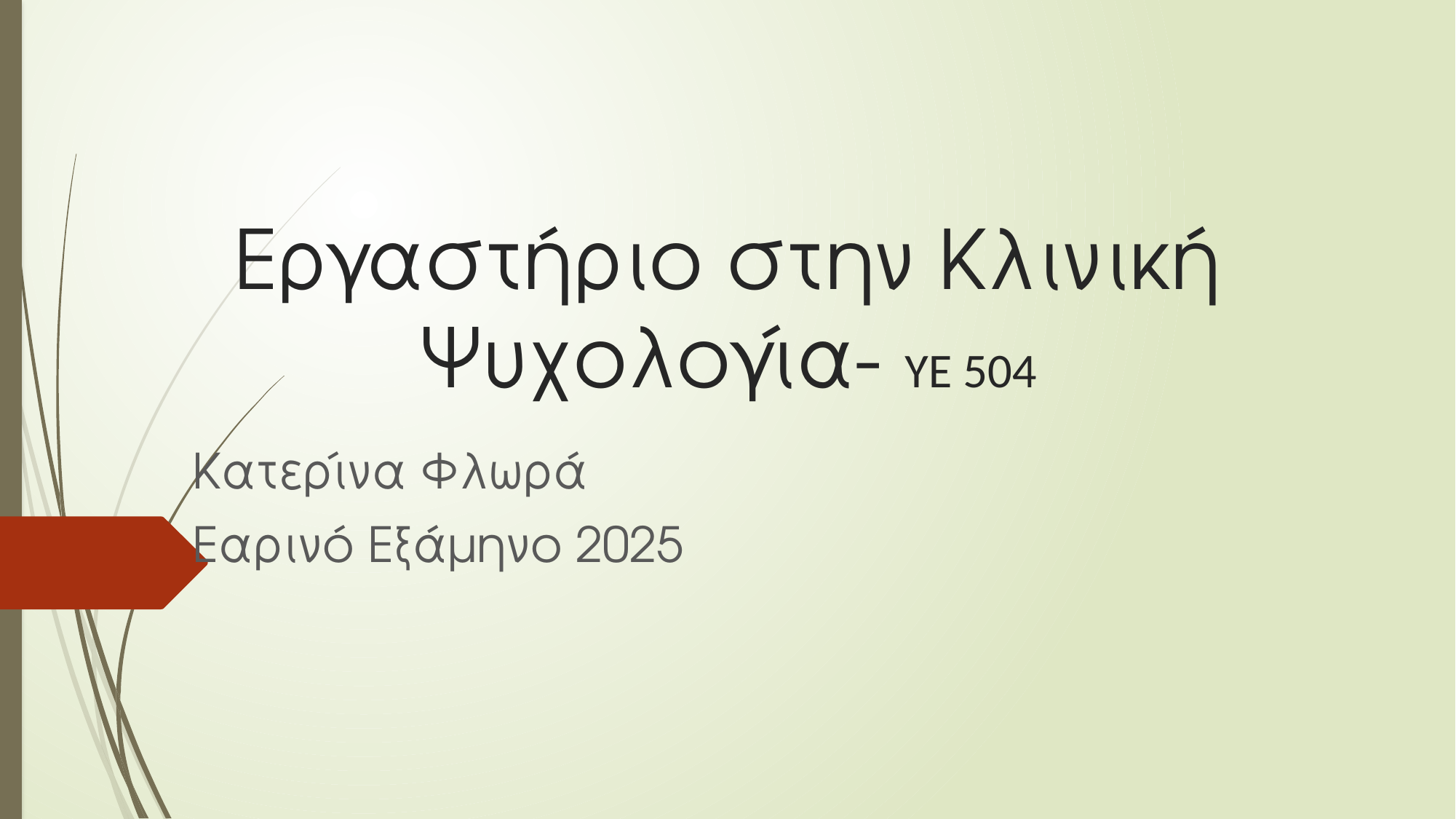

# Εργαστήριο στην Κλινική Ψυχολογία- ΥΕ 504
Κατερίνα Φλωρά
Εαρινό Εξάμηνο 2025